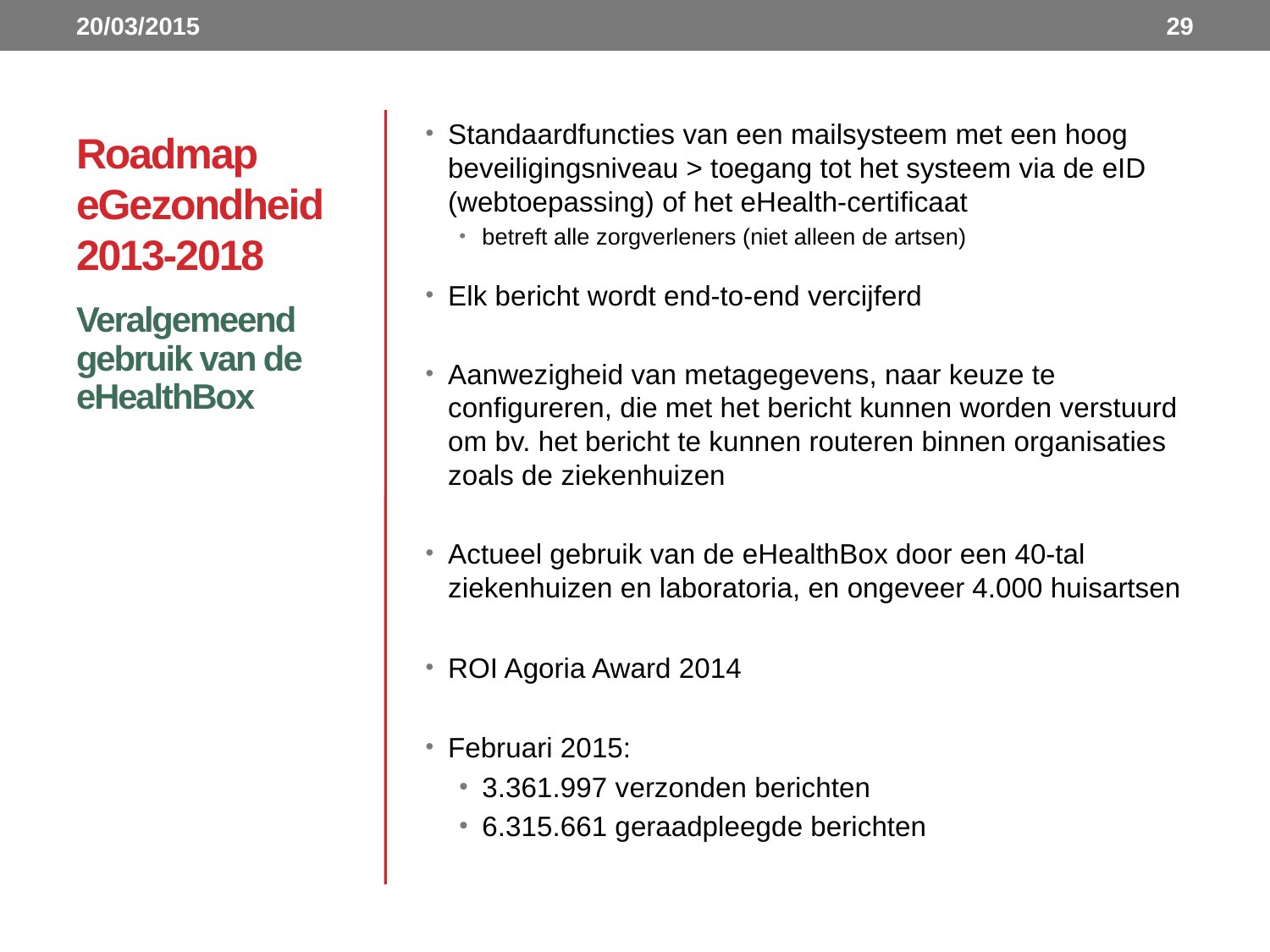

20/03/2015
29
# Roadmap eGezondheid 2013-2018
Standaardfuncties van een mailsysteem met een hoog beveiligingsniveau > toegang tot het systeem via de eID (webtoepassing) of het eHealth-certificaat
betreft alle zorgverleners (niet alleen de artsen)

Elk bericht wordt end-to-end vercijferd

Aanwezigheid van metagegevens, naar keuze te configureren, die met het bericht kunnen worden verstuurd om bv. het bericht te kunnen routeren binnen organisaties zoals de ziekenhuizen

Actueel gebruik van de eHealthBox door een 40-tal ziekenhuizen en laboratoria, en ongeveer 4.000 huisartsen

ROI Agoria Award 2014

Februari 2015:
3.361.997 verzonden berichten
6.315.661 geraadpleegde berichten

Veralgemeend gebruik van de eHealthBox